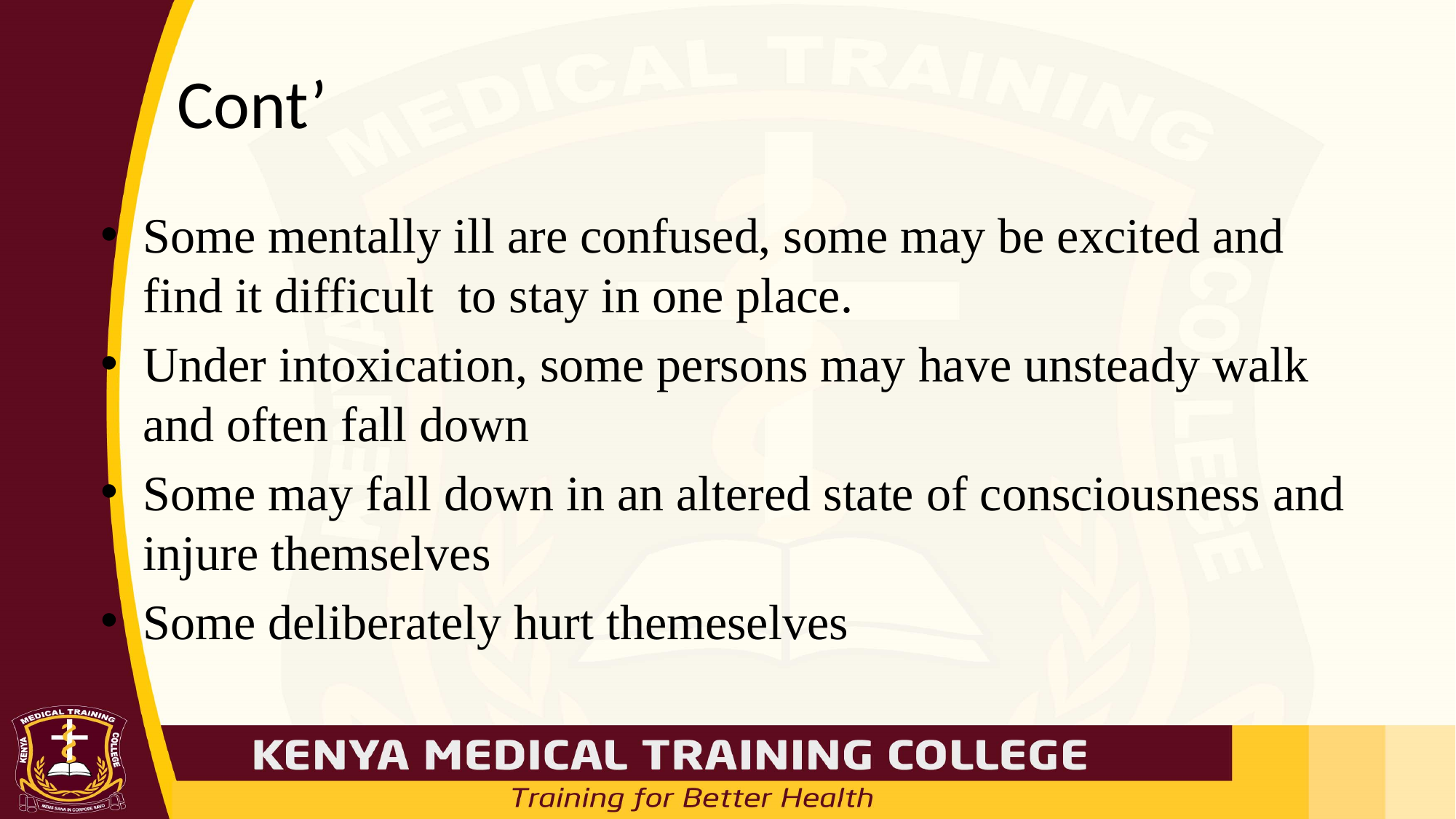

# Cont’
Some mentally ill are confused, some may be excited and find it difficult  to stay in one place.
Under intoxication, some persons may have unsteady walk and often fall down
Some may fall down in an altered state of consciousness and injure themselves
Some deliberately hurt themeselves